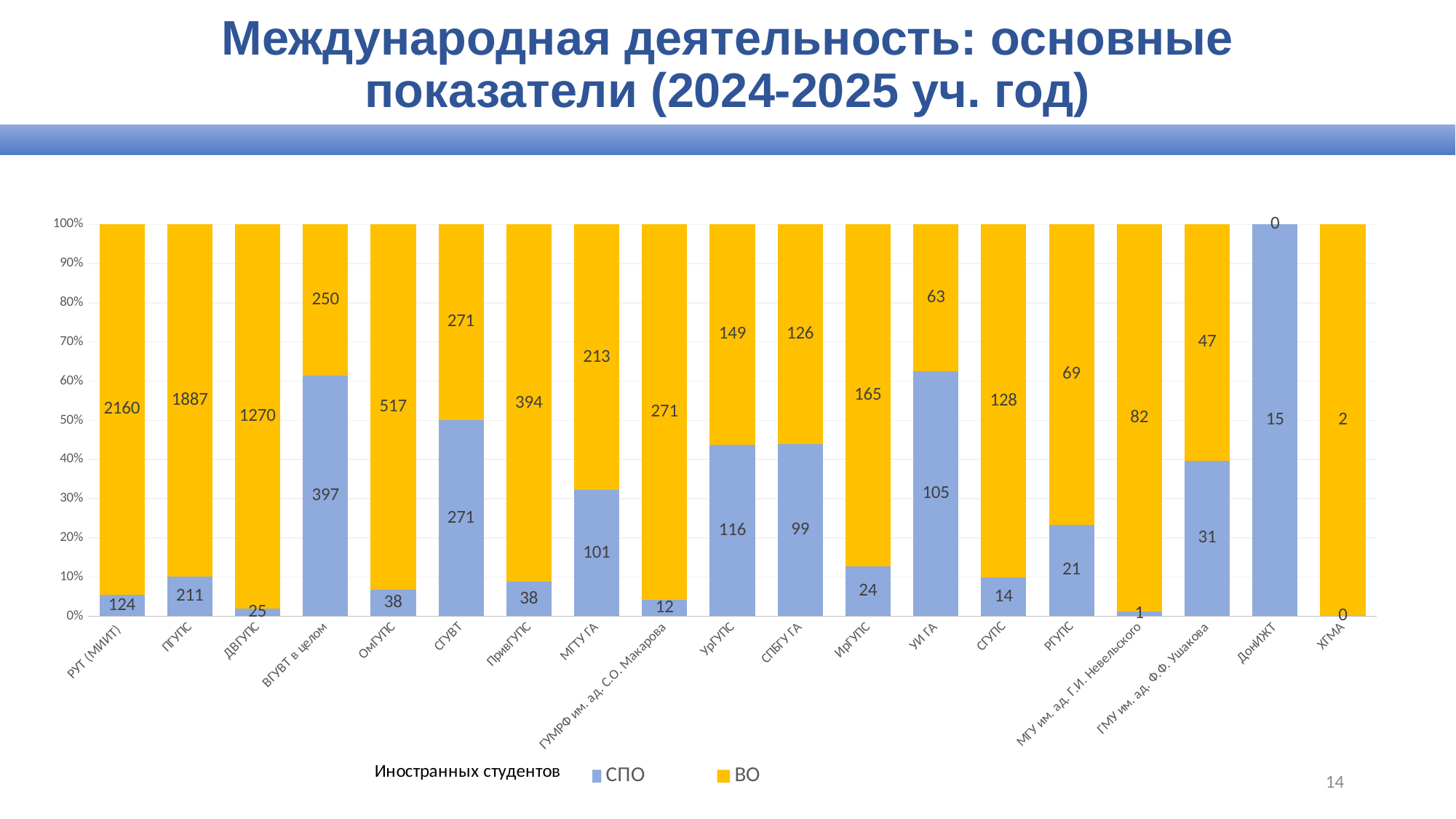

# Международная деятельность: основные показатели (2024-2025 уч. год)

### Chart

| Category | СПО | ВО |
|---|---|---|
| РУТ (МИИТ)  | 124.0 | 2160.0 |
| ПГУПС | 211.0 | 1887.0 |
| ДВГУПС | 25.0 | 1270.0 |
| ВГУВТ в целом | 397.0 | 250.0 |
| ОмГУПС | 38.0 | 517.0 |
| СГУВТ | 271.0 | 271.0 |
| ПривГУПС | 38.0 | 394.0 |
| МГТУ ГА | 101.0 | 213.0 |
| ГУМРФ им. ад. С.О. Макарова | 12.0 | 271.0 |
| УрГУПС | 116.0 | 149.0 |
| СПБГУ ГА | 99.0 | 126.0 |
| ИрГУПС | 24.0 | 165.0 |
| УИ ГА | 105.0 | 63.0 |
| СГУПС | 14.0 | 128.0 |
| РГУПС | 21.0 | 69.0 |
| МГУ им. ад. Г.И. Невельского | 1.0 | 82.0 |
| ГМУ им. ад. Ф.Ф. Ушакова | 31.0 | 47.0 |
| ДонИЖТ | 15.0 | 0.0 |
| ХГМА | 0.0 | 2.0 |
14